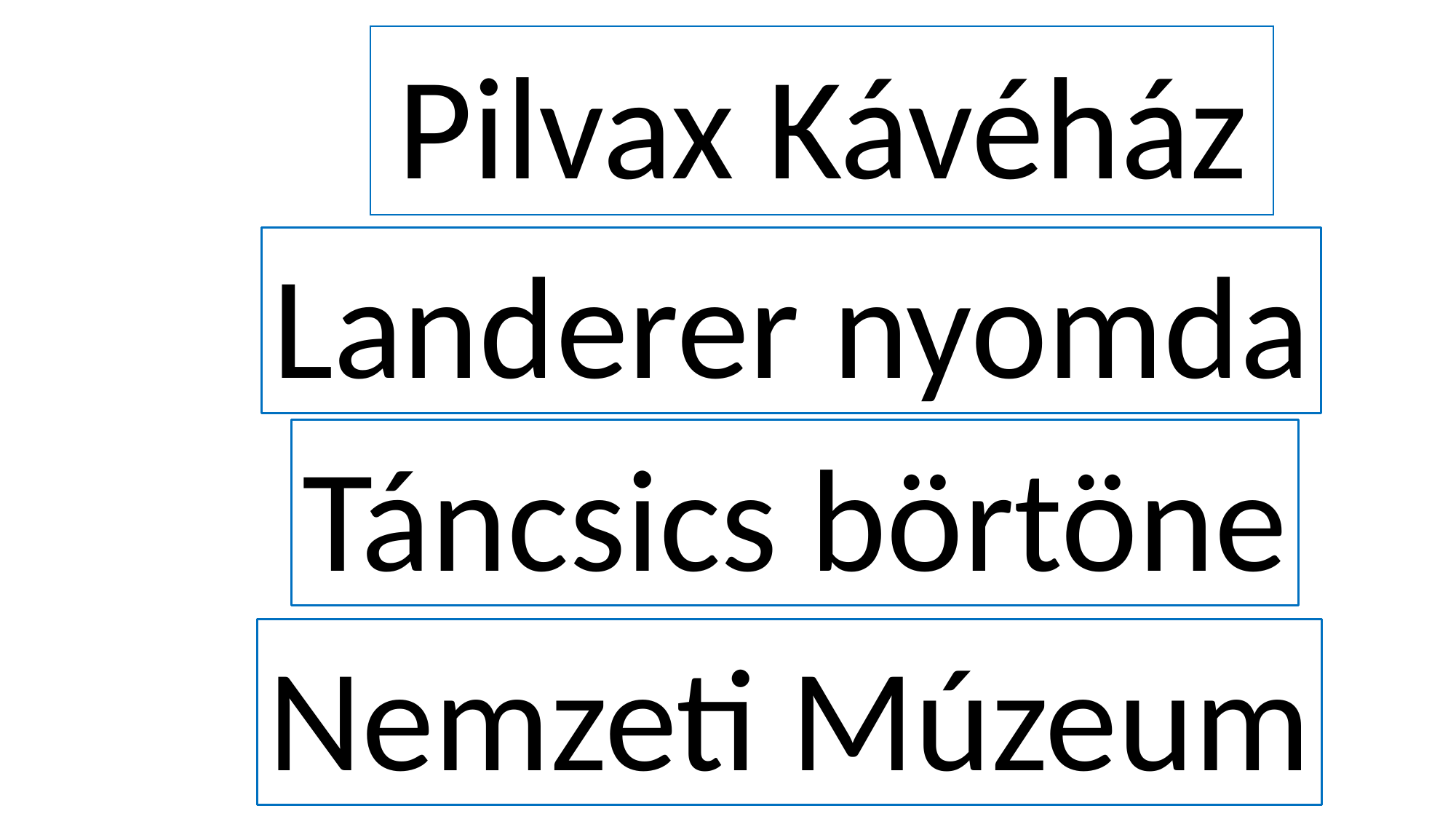

Pilvax Kávéház
Landerer nyomda
Táncsics börtöne
Nemzeti Múzeum